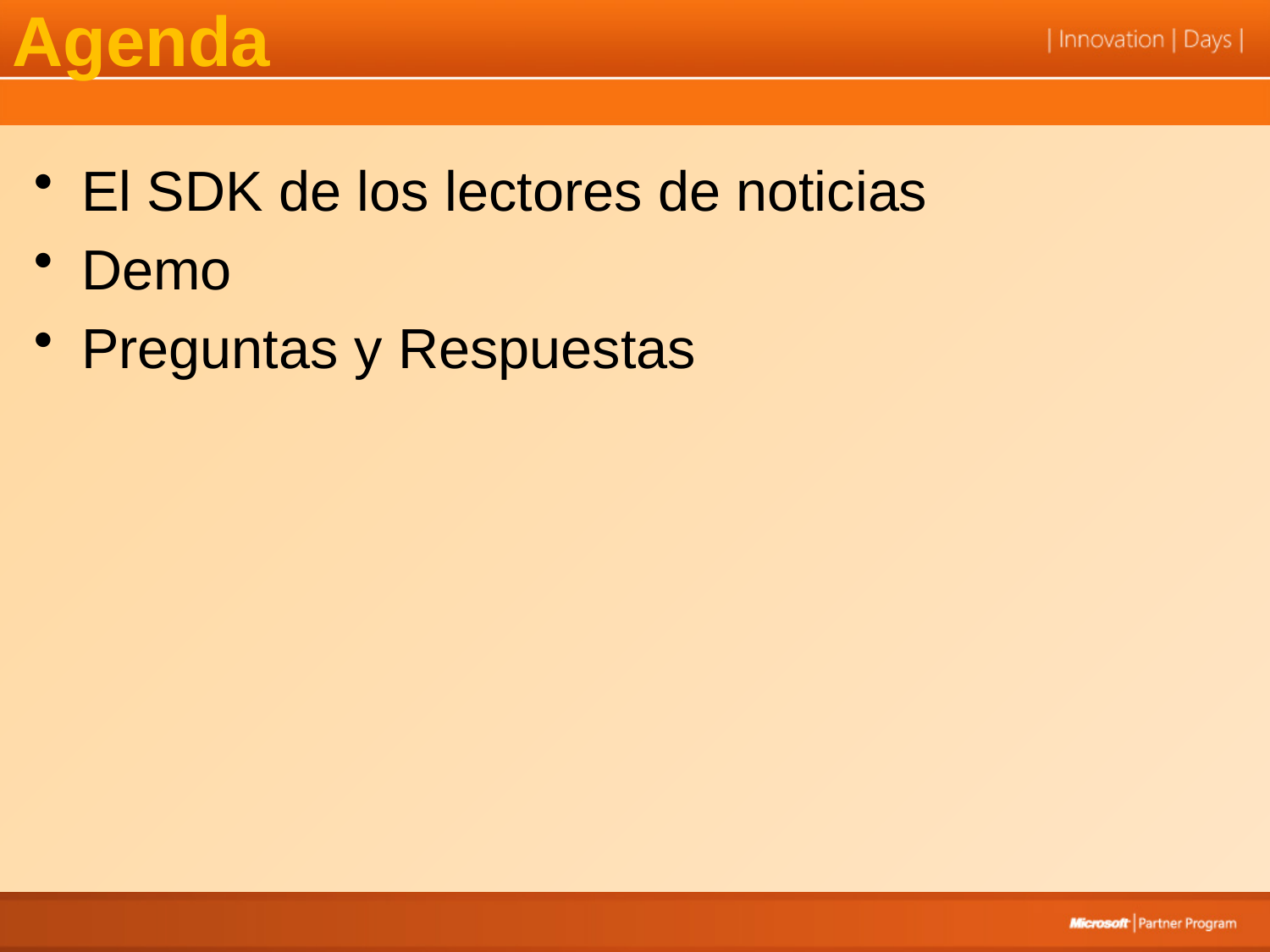

# Agenda
El SDK de los lectores de noticias
Demo
Preguntas y Respuestas